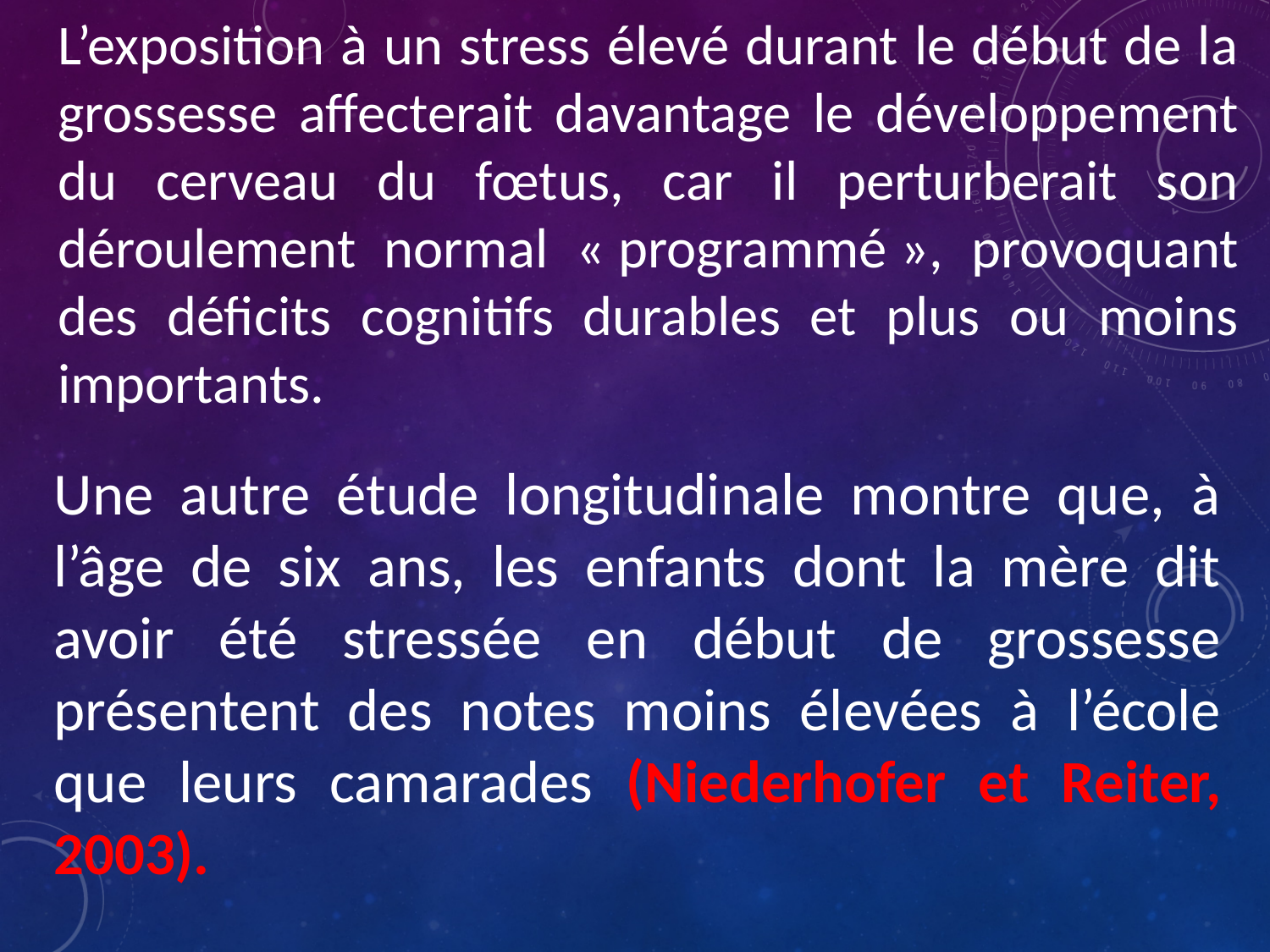

L’exposition à un stress élevé durant le début de la grossesse affecterait davantage le développement du cerveau du fœtus, car il perturberait son déroulement normal « programmé », provoquant des déficits cognitifs durables et plus ou moins importants.
Une autre étude longitudinale montre que, à l’âge de six ans, les enfants dont la mère dit avoir été stressée en début de grossesse présentent des notes moins élevées à l’école que leurs camarades (Niederhofer et Reiter, 2003).